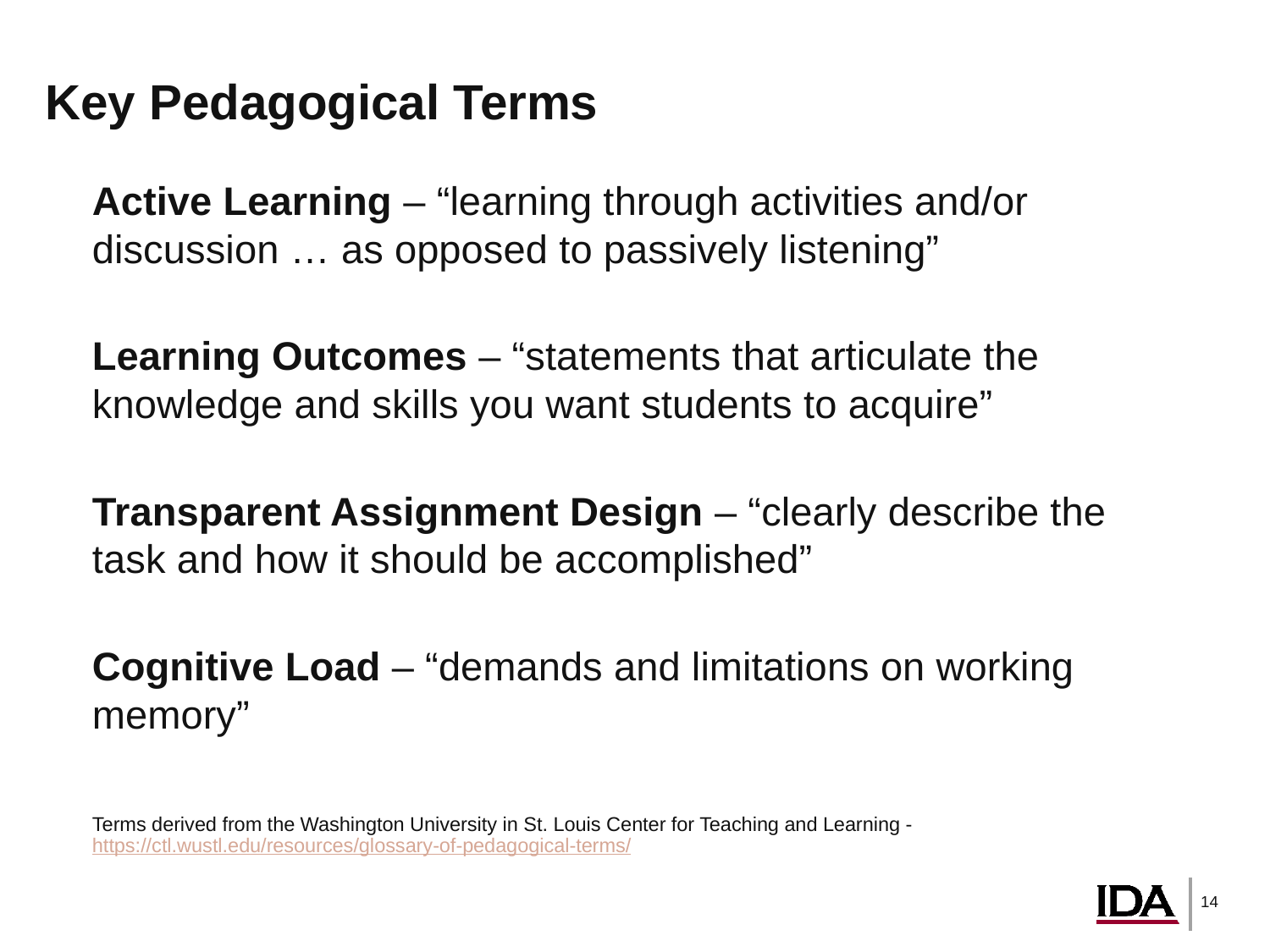

# Key Pedagogical Terms
Active Learning – “learning through activities and/or discussion … as opposed to passively listening”
Learning Outcomes – “statements that articulate the knowledge and skills you want students to acquire”
Transparent Assignment Design – “clearly describe the task and how it should be accomplished”
Cognitive Load – “demands and limitations on working memory”

Terms derived from the Washington University in St. Louis Center for Teaching and Learning - https://ctl.wustl.edu/resources/glossary-of-pedagogical-terms/